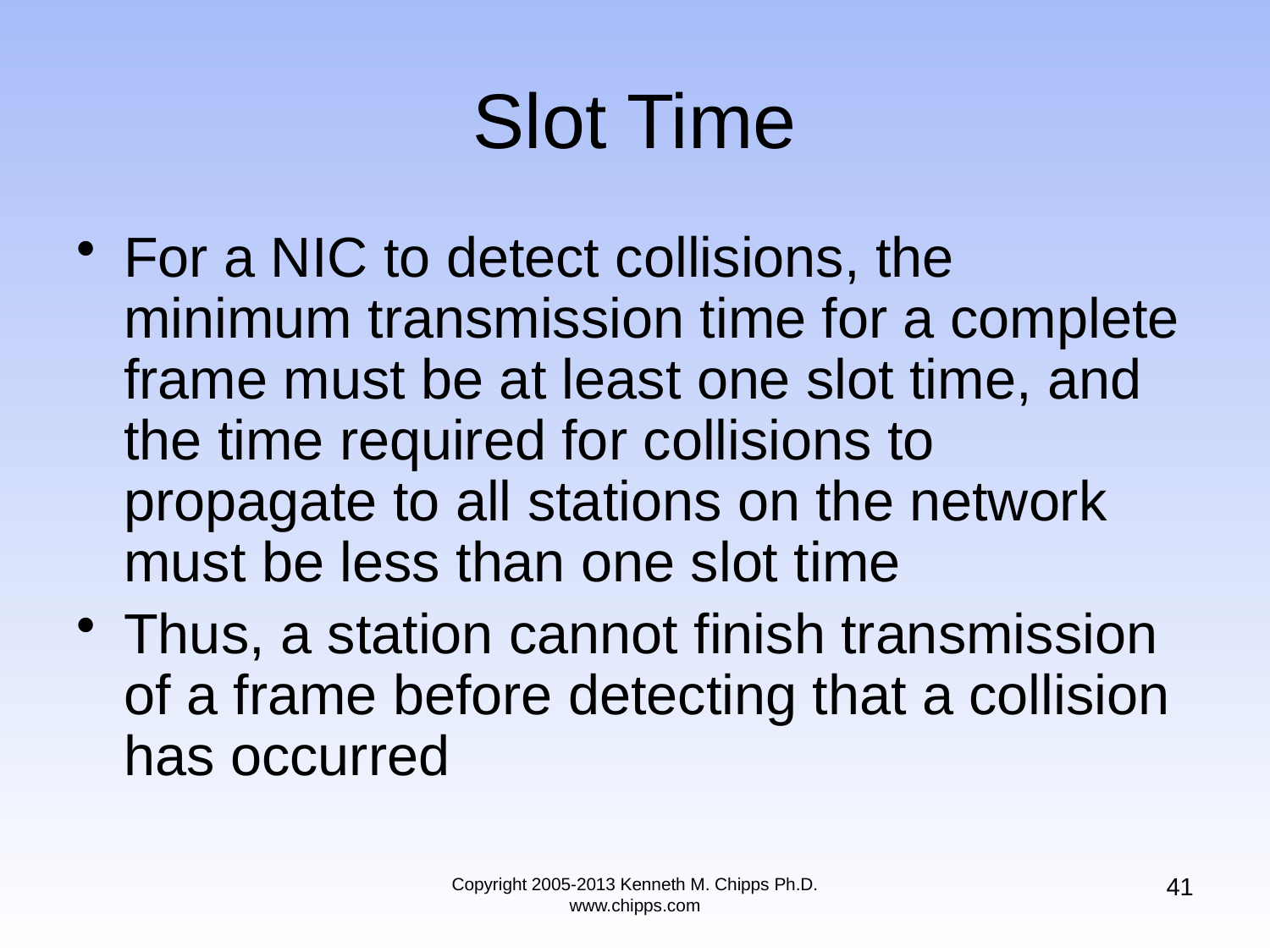

# Slot Time
For a NIC to detect collisions, the minimum transmission time for a complete frame must be at least one slot time, and the time required for collisions to propagate to all stations on the network must be less than one slot time
Thus, a station cannot finish transmission of a frame before detecting that a collision has occurred
41
Copyright 2005-2013 Kenneth M. Chipps Ph.D. www.chipps.com